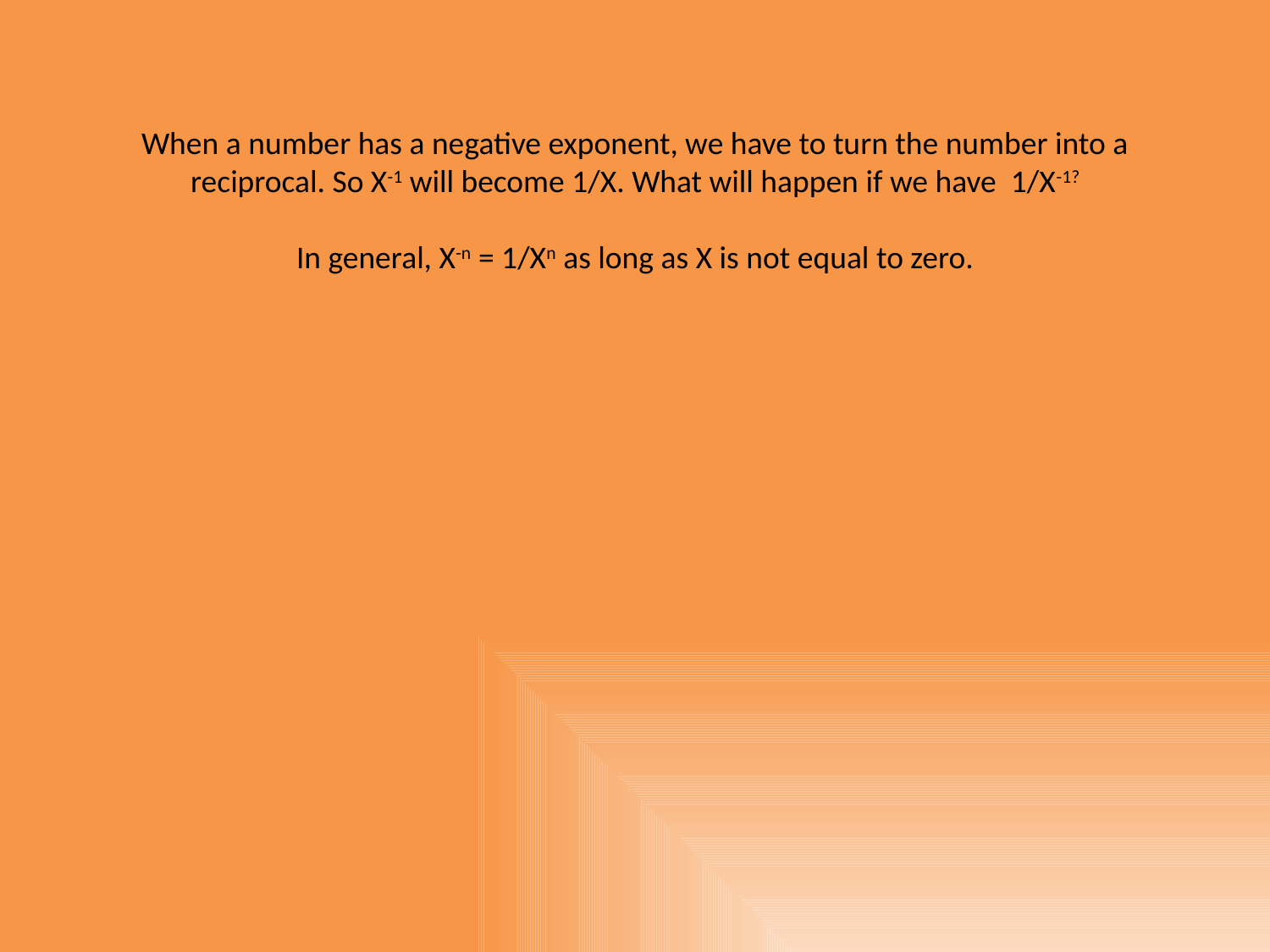

When a number has a negative exponent, we have to turn the number into a reciprocal. So X-1 will become 1/X. What will happen if we have  1/X-1?

In general, X-n = 1/Xn as long as X is not equal to zero.